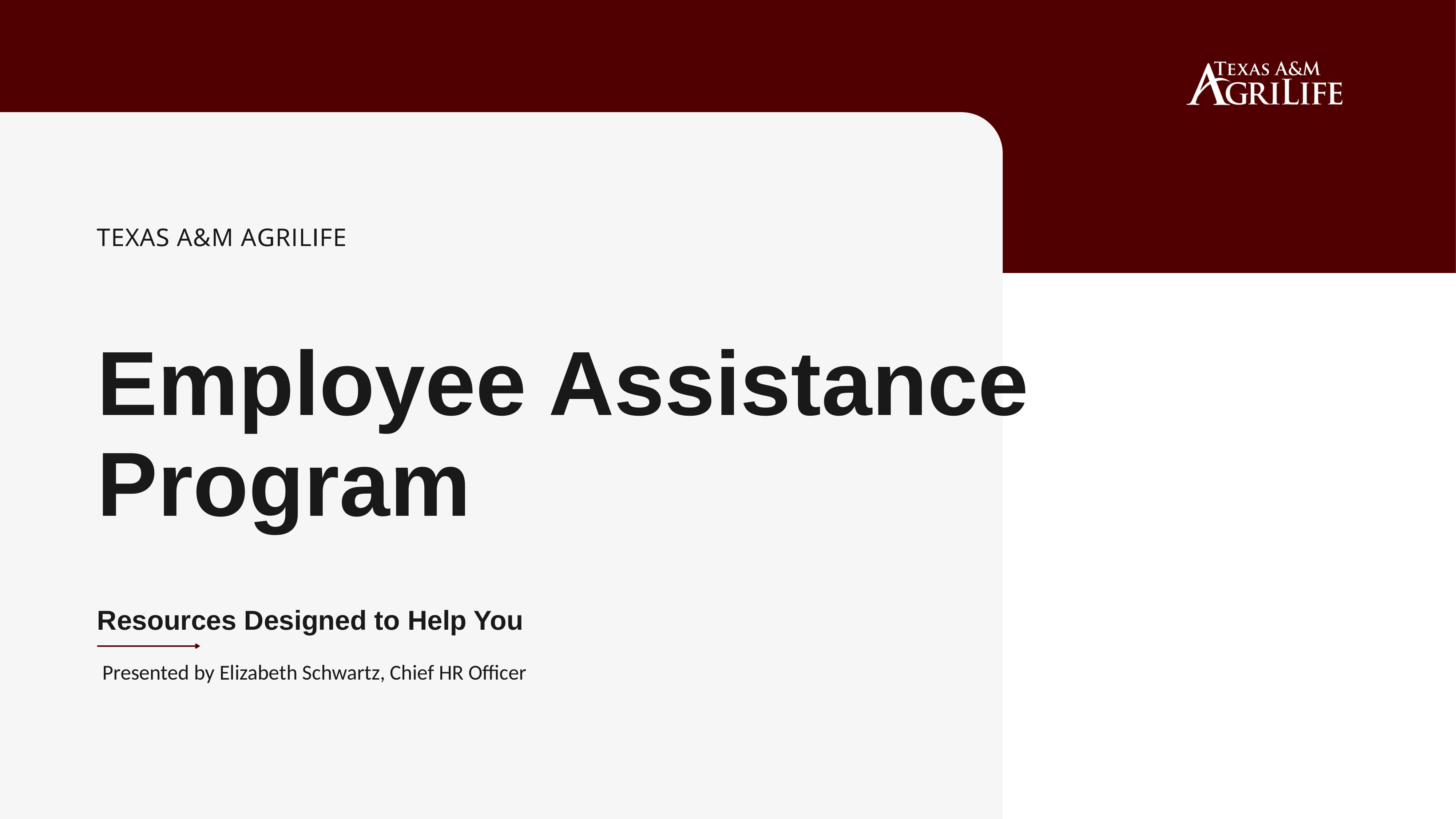

TEXAS A&M AGRILIFE
Employee Assistance Program
Resources Designed to Help You

Presented by Elizabeth Schwartz, Chief HR Officer